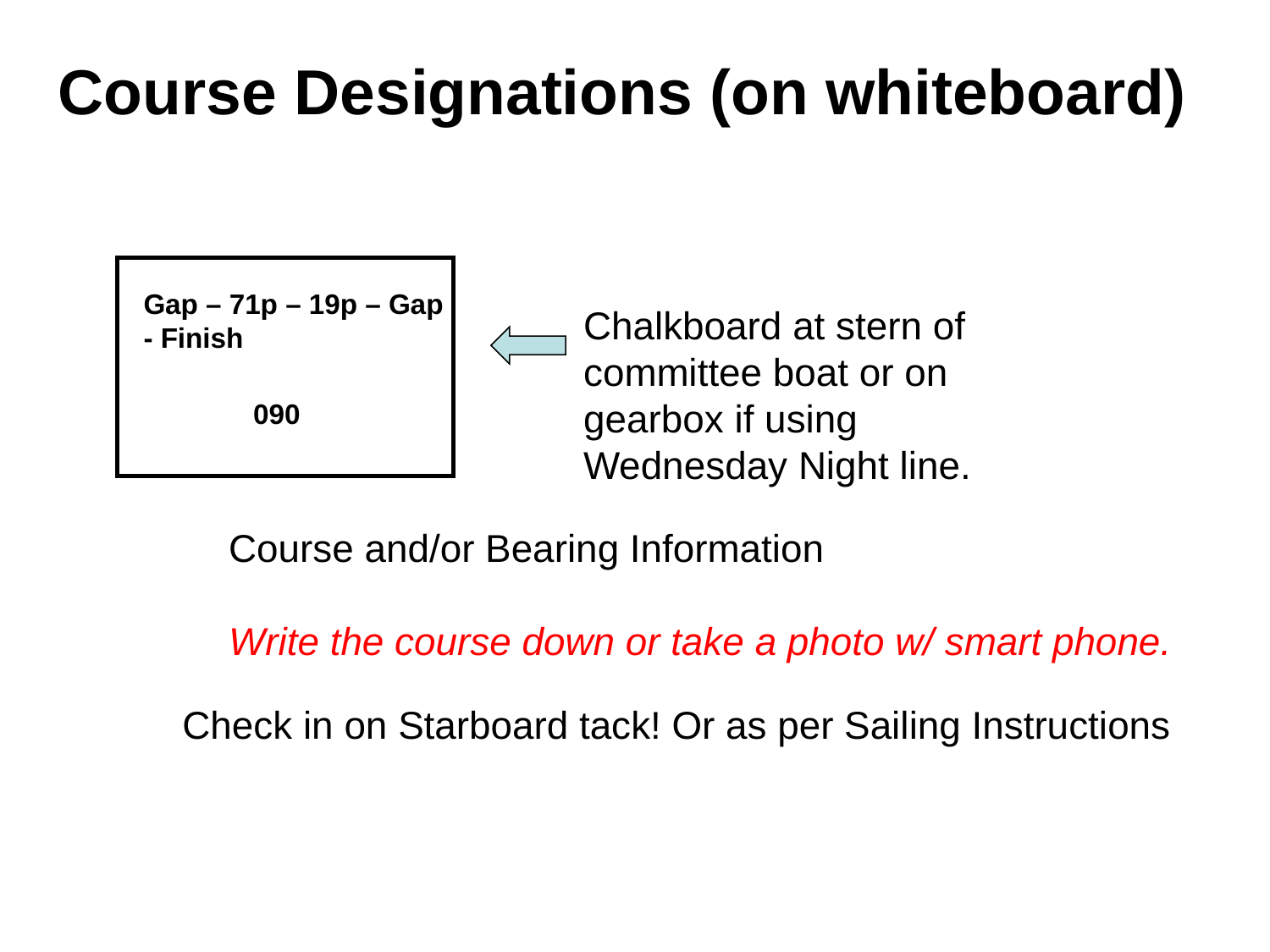

Course Designations (on whiteboard)

Gap – 71p – 19p – Gap
- Finish
              090
Chalkboard at stern of committee boat or on gearbox if using Wednesday Night line.

Course and/or Bearing Information

Write the course down or take a photo w/ smart phone.
Check in on Starboard tack! Or as per Sailing Instructions